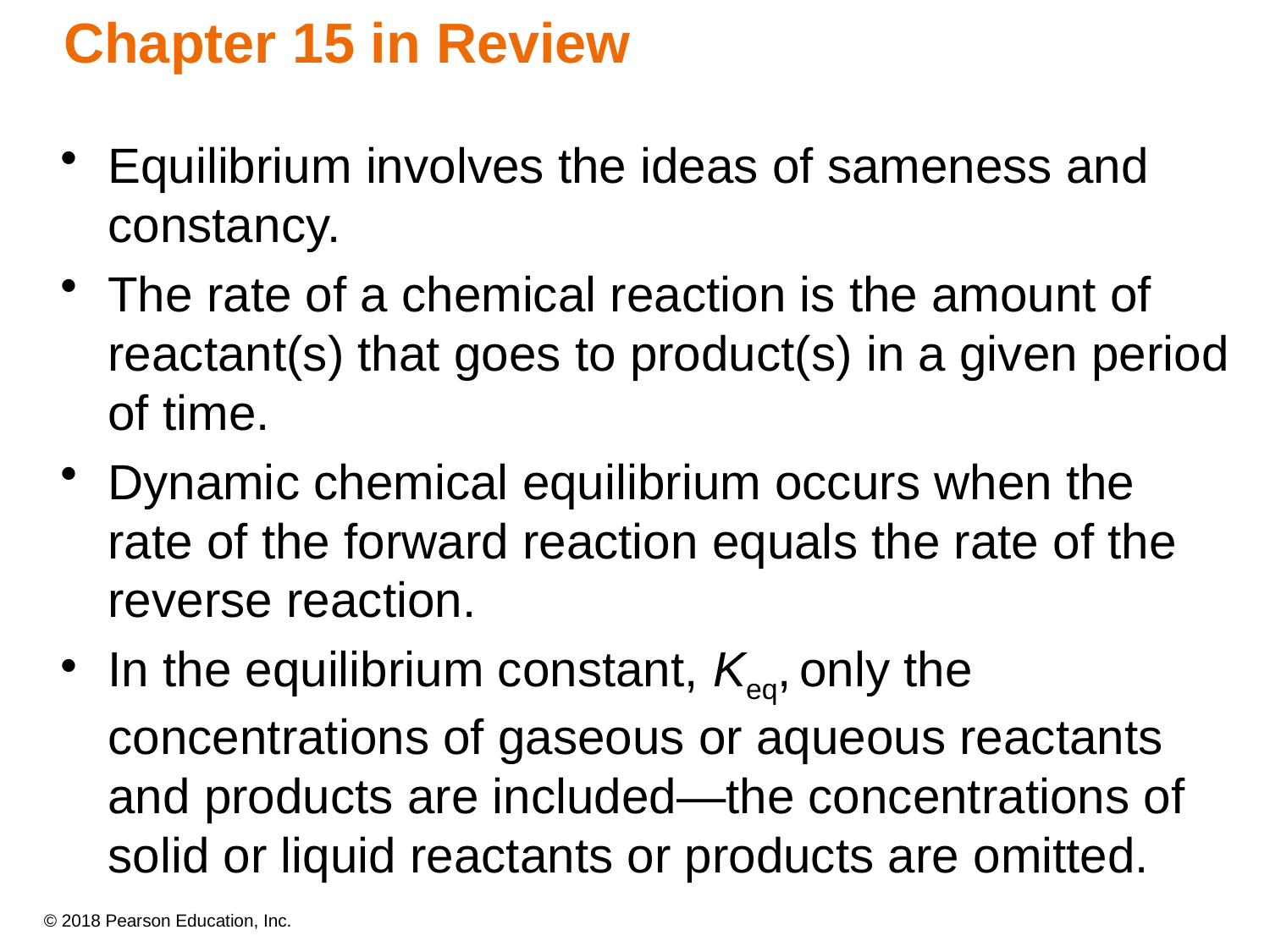

# Chapter 15 in Review
Equilibrium involves the ideas of sameness and constancy.
The rate of a chemical reaction is the amount of reactant(s) that goes to product(s) in a given period of time.
Dynamic chemical equilibrium occurs when the rate of the forward reaction equals the rate of the reverse reaction.
In the equilibrium constant, Keq, only the concentrations of gaseous or aqueous reactants and products are included—the concentrations of solid or liquid reactants or products are omitted.